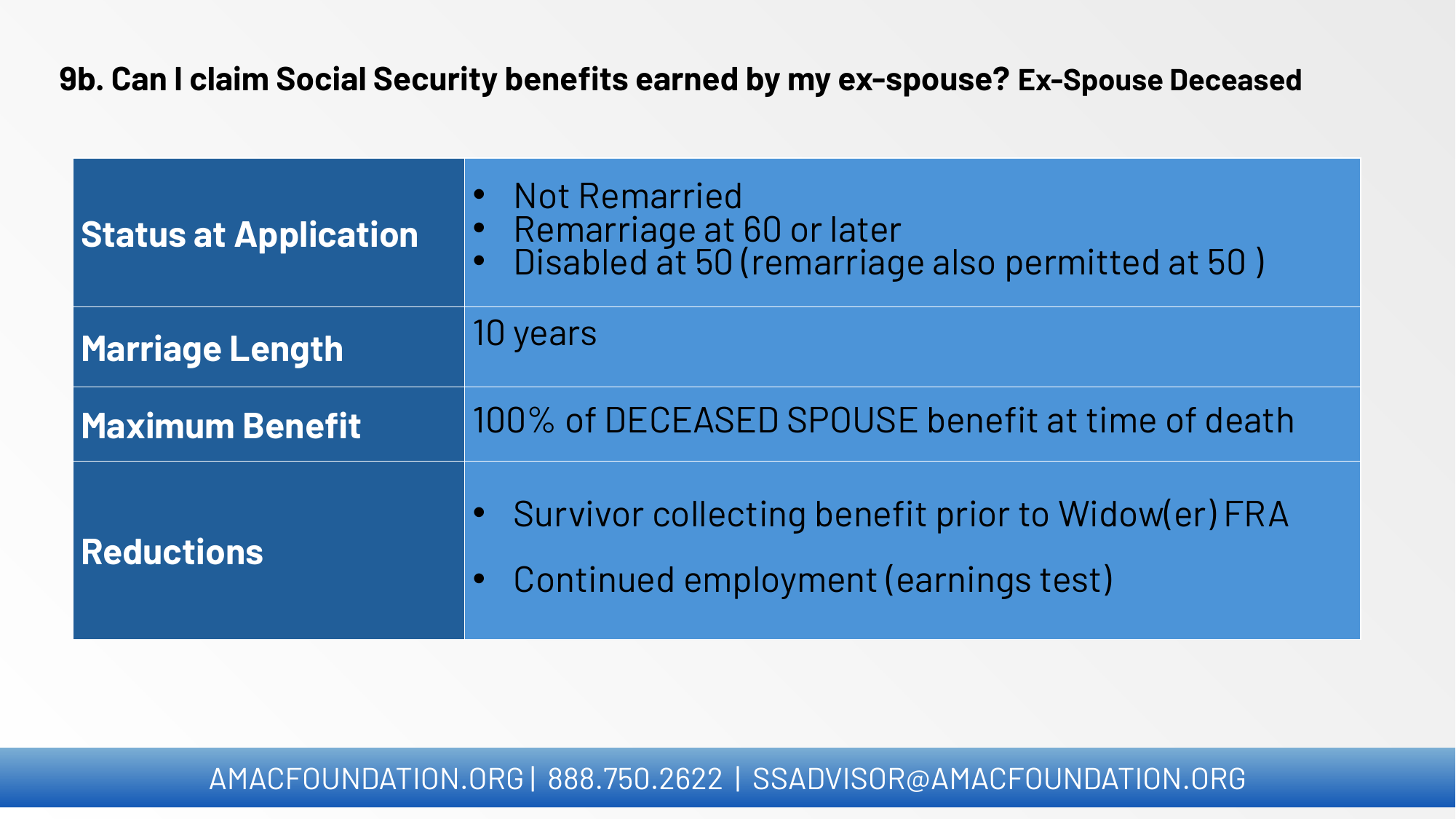

# 9b. Can I claim Social Security benefits earned by my ex-spouse? Ex-Spouse Deceased
| Status at Application | Not Remarried  Remarriage at 60 or later  Disabled at 50 (remarriage also permitted at 50 ) |
| --- | --- |
| Marriage Length | 10 years |
| Maximum Benefit | 100% of DECEASED SPOUSE benefit at time of death |
| Reductions | Survivor collecting benefit prior to Widow(er) FRA Continued employment (earnings test) |

AMACFOUNDATION.ORG |  888.750.2622  |  SSADVISOR@AMACFOUNDATION.ORG